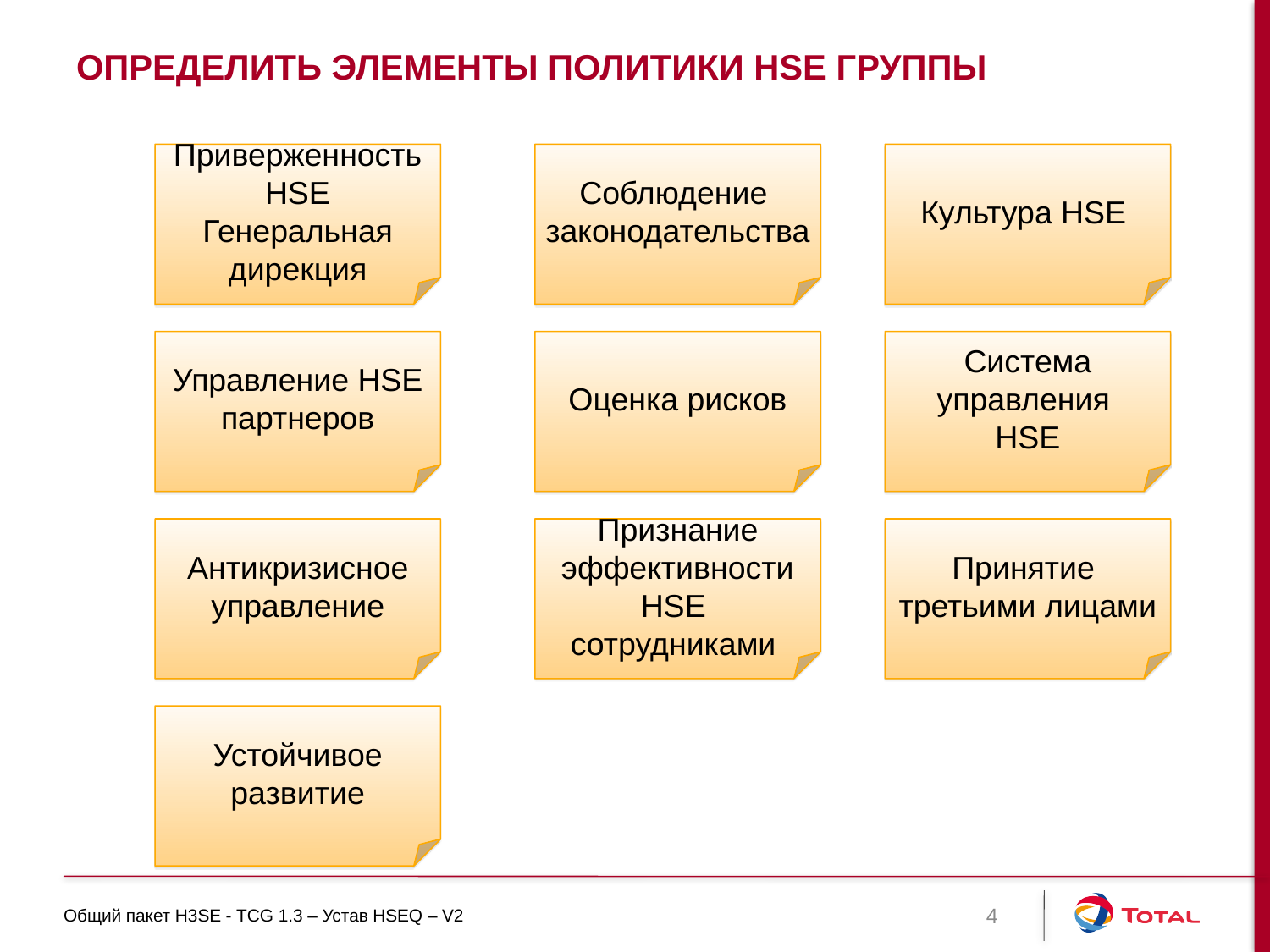

# Определить элементы политики HSE Группы
Приверженность HSE
Генеральная дирекция
Соблюдение
законодательства
Культура HSE
Управление HSE
 партнеров
Оценка рисков
Система управления
HSE
Антикризисное управление
Признание эффективности HSE
сотрудниками
Принятие
третьими лицами
Устойчивое развитие
Общий пакет H3SE - TCG 1.3 – Устав HSEQ – V2
4